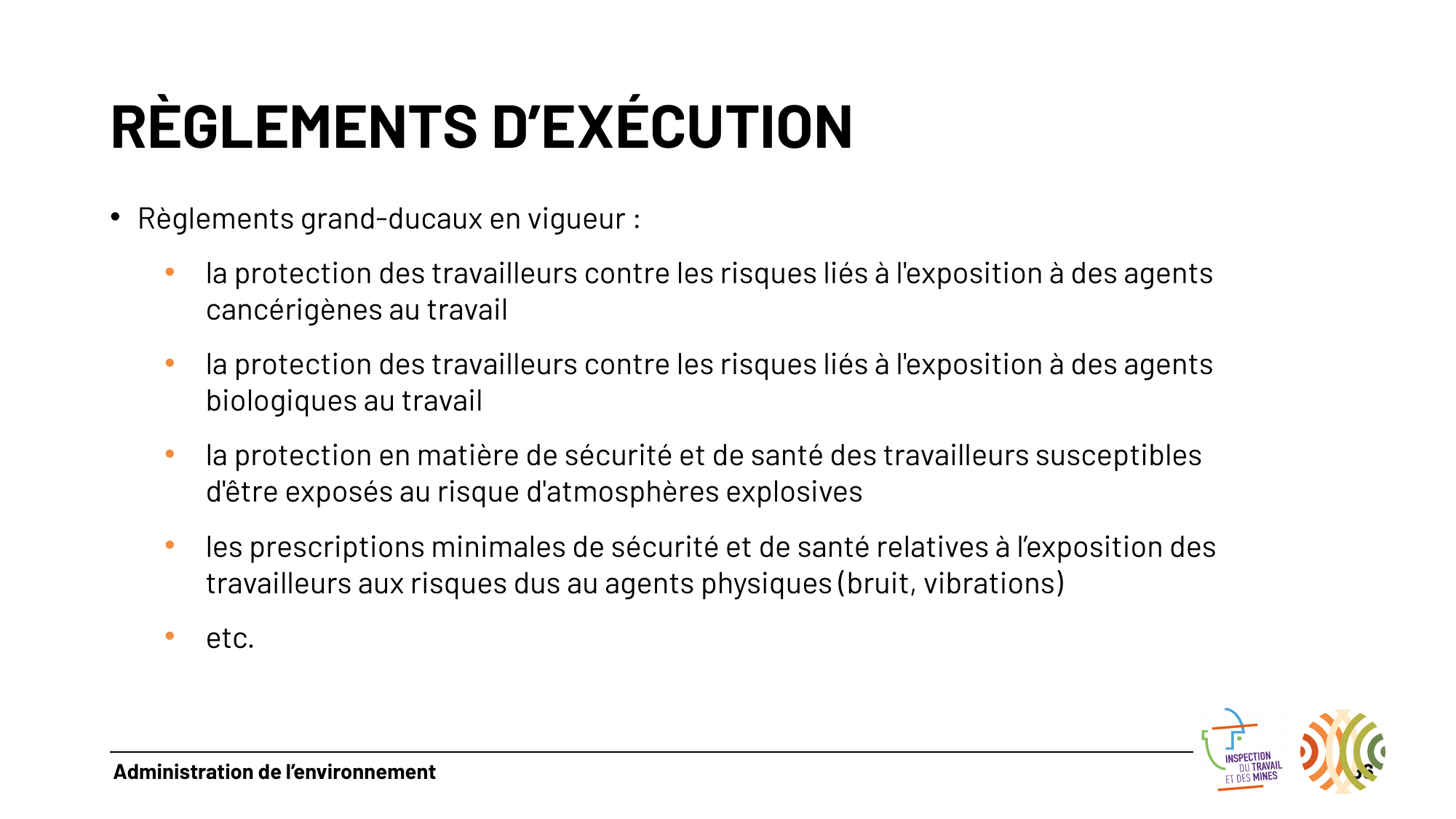

# RÈGLEMENTS D’EXÉCUTION
Règlements grand-ducaux en vigueur :
la protection des travailleurs contre les risques liés à l'exposition à des agents cancérigènes au travail
la protection des travailleurs contre les risques liés à l'exposition à des agents biologiques au travail
la protection en matière de sécurité et de santé des travailleurs susceptibles d'être exposés au risque d'atmosphères explosives
les prescriptions minimales de sécurité et de santé relatives à l’exposition des travailleurs aux risques dus au agents physiques (bruit, vibrations)
etc.